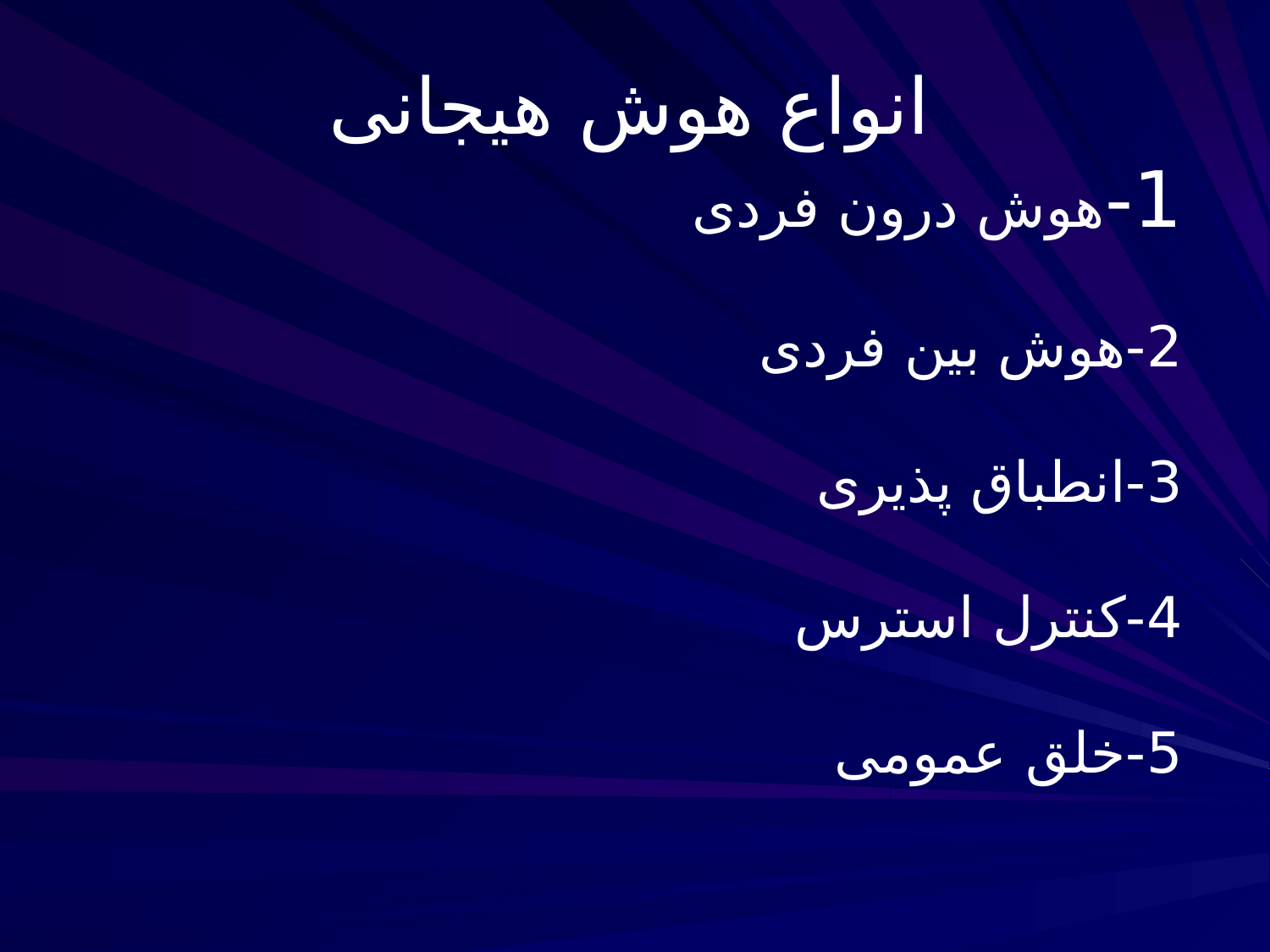

انواع هوش هیجانی
1-هوش درون فردی

2-هوش بین فردی

3-انطباق پذیری

4-کنترل استرس

5-خلق عمومی